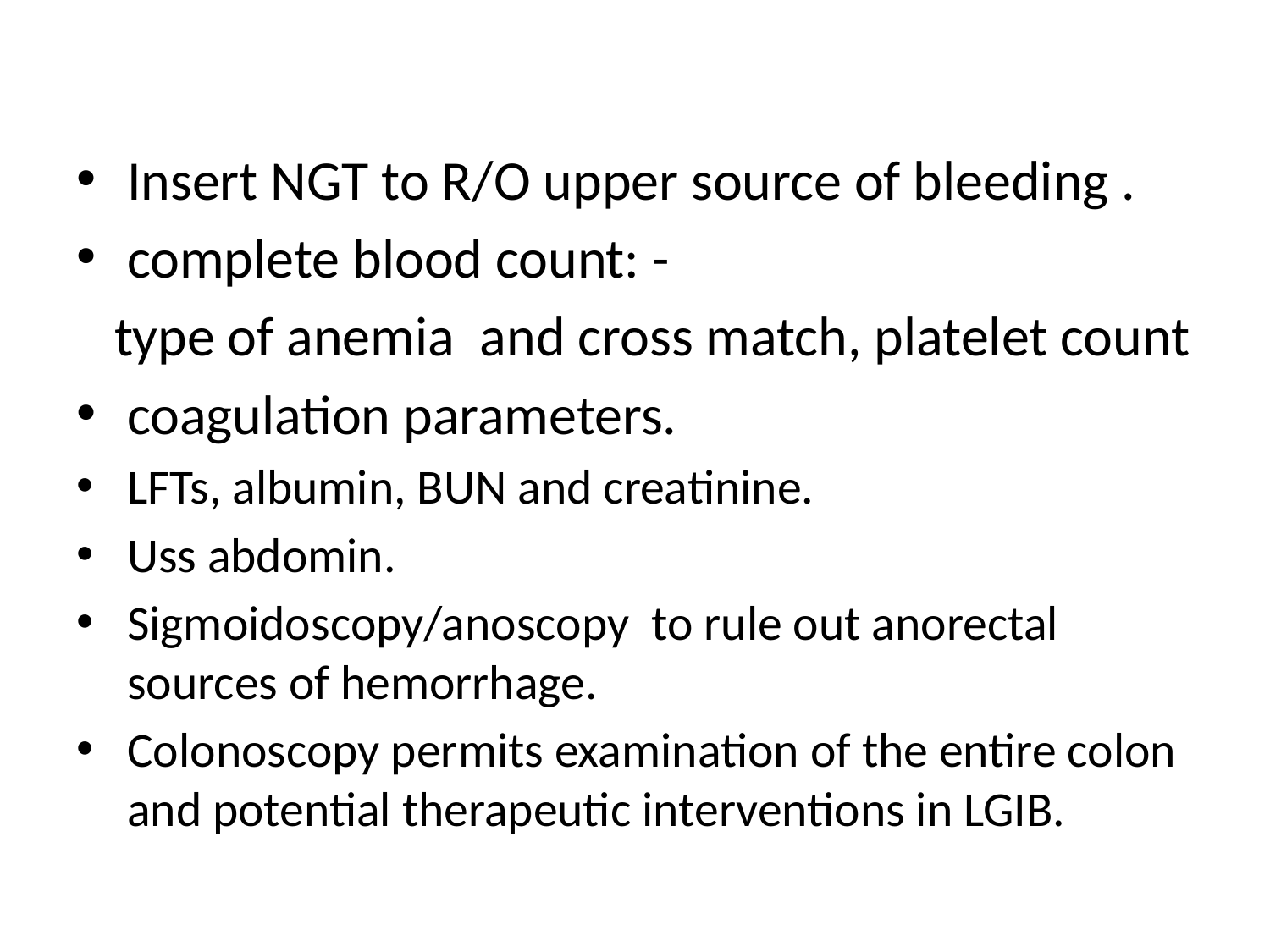

#
Insert NGT to R/O upper source of bleeding .
complete blood count: -
   type of anemia  and cross match, platelet count
coagulation parameters.
LFTs, albumin, BUN and creatinine.
Uss abdomin.
Sigmoidoscopy/anoscopy  to rule out anorectal sources of hemorrhage.
Colonoscopy permits examination of the entire colon and potential therapeutic interventions in LGIB.